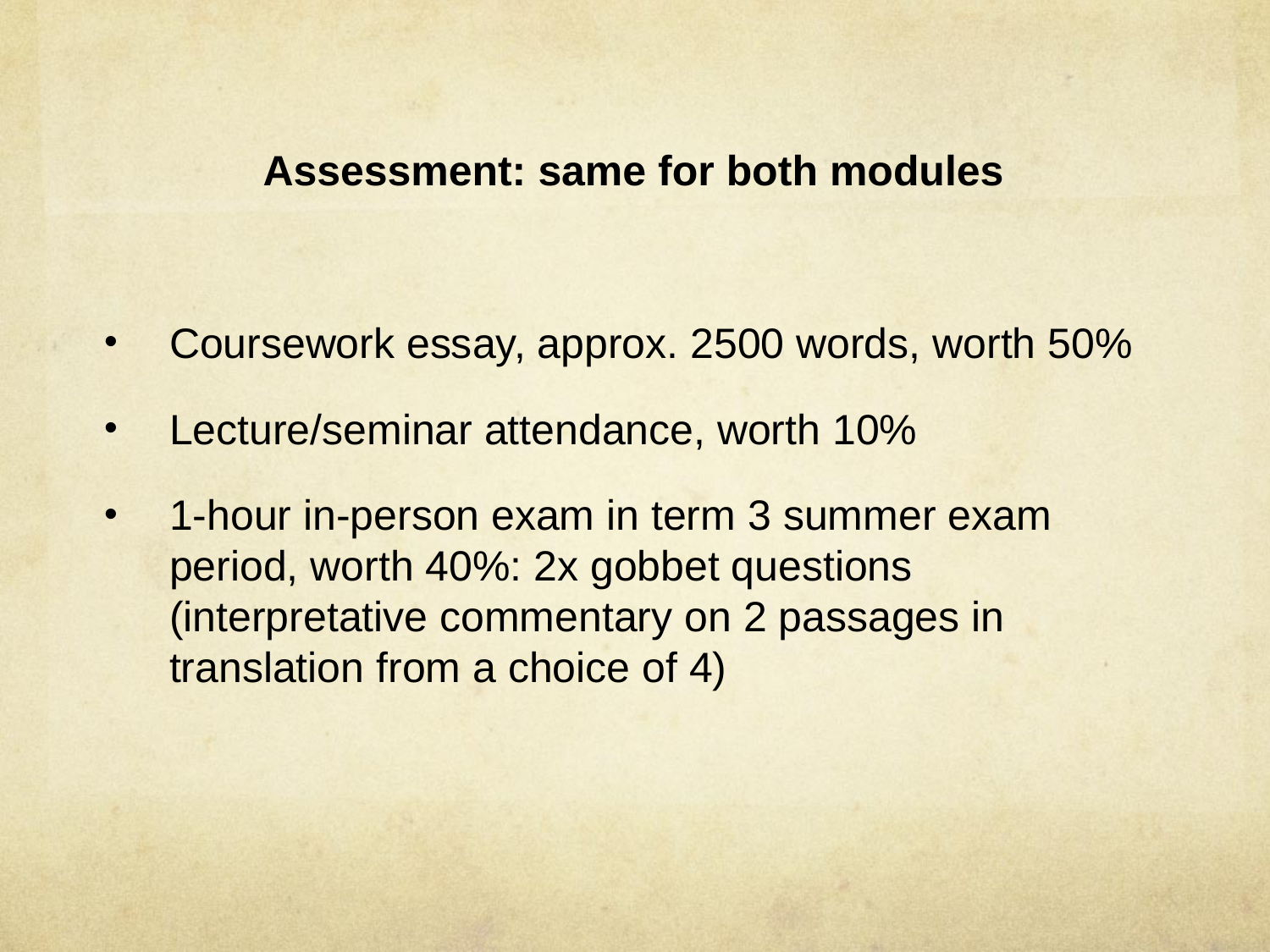

Assessment: same for both modules

Coursework essay, approx. 2500 words, worth 50%
Lecture/seminar attendance, worth 10%
1-hour in-person exam in term 3 summer exam period, worth 40%: 2x gobbet questions
(interpretative commentary on 2 passages in translation from a choice of 4)